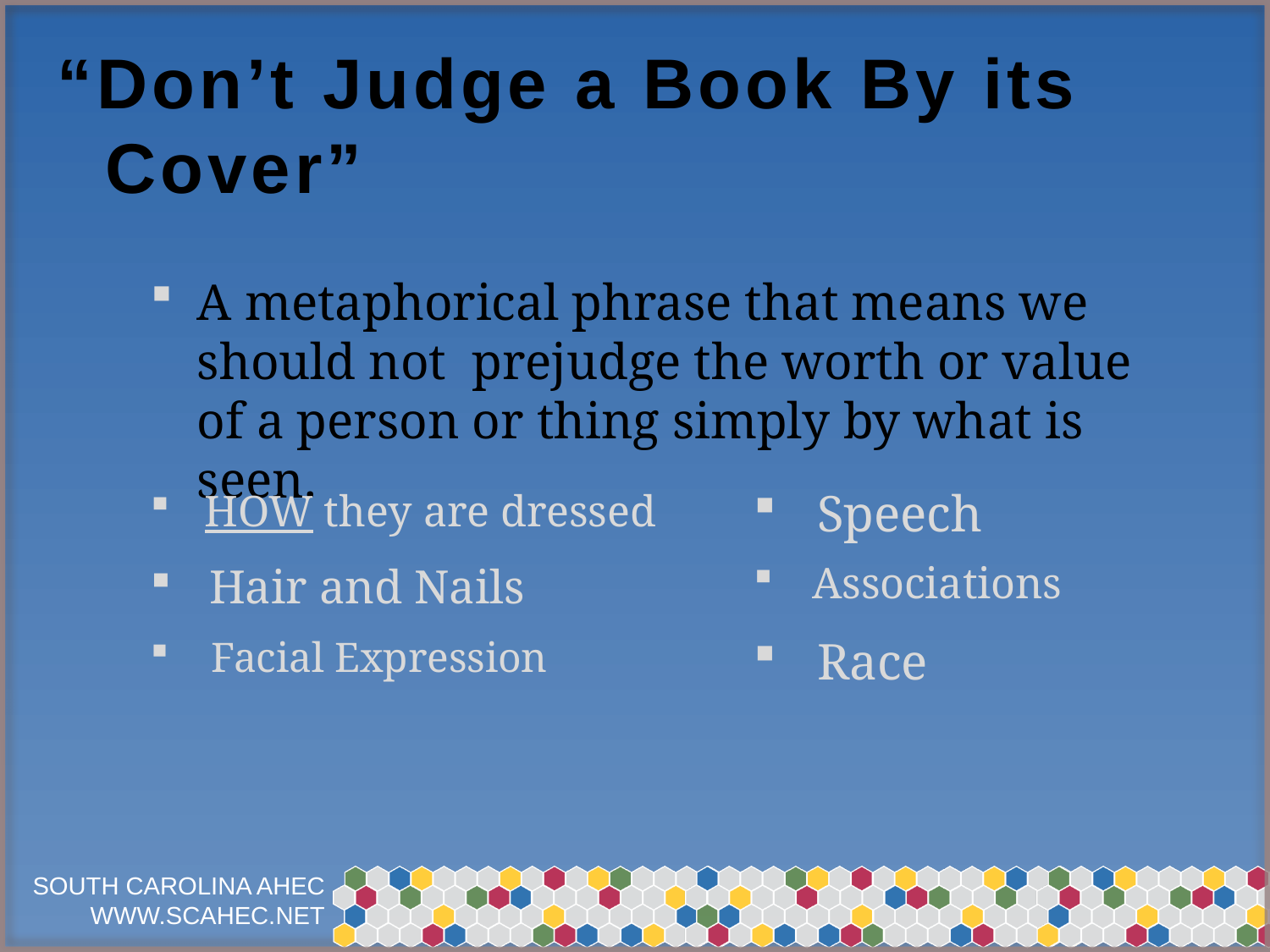

# “Don’t Judge a Book By its Cover”
A metaphorical phrase that means we should not  prejudge the worth or value of a person or thing simply by what is seen.
Speech
HOW they are dressed
Associations
Hair and Nails
Race
Facial Expression